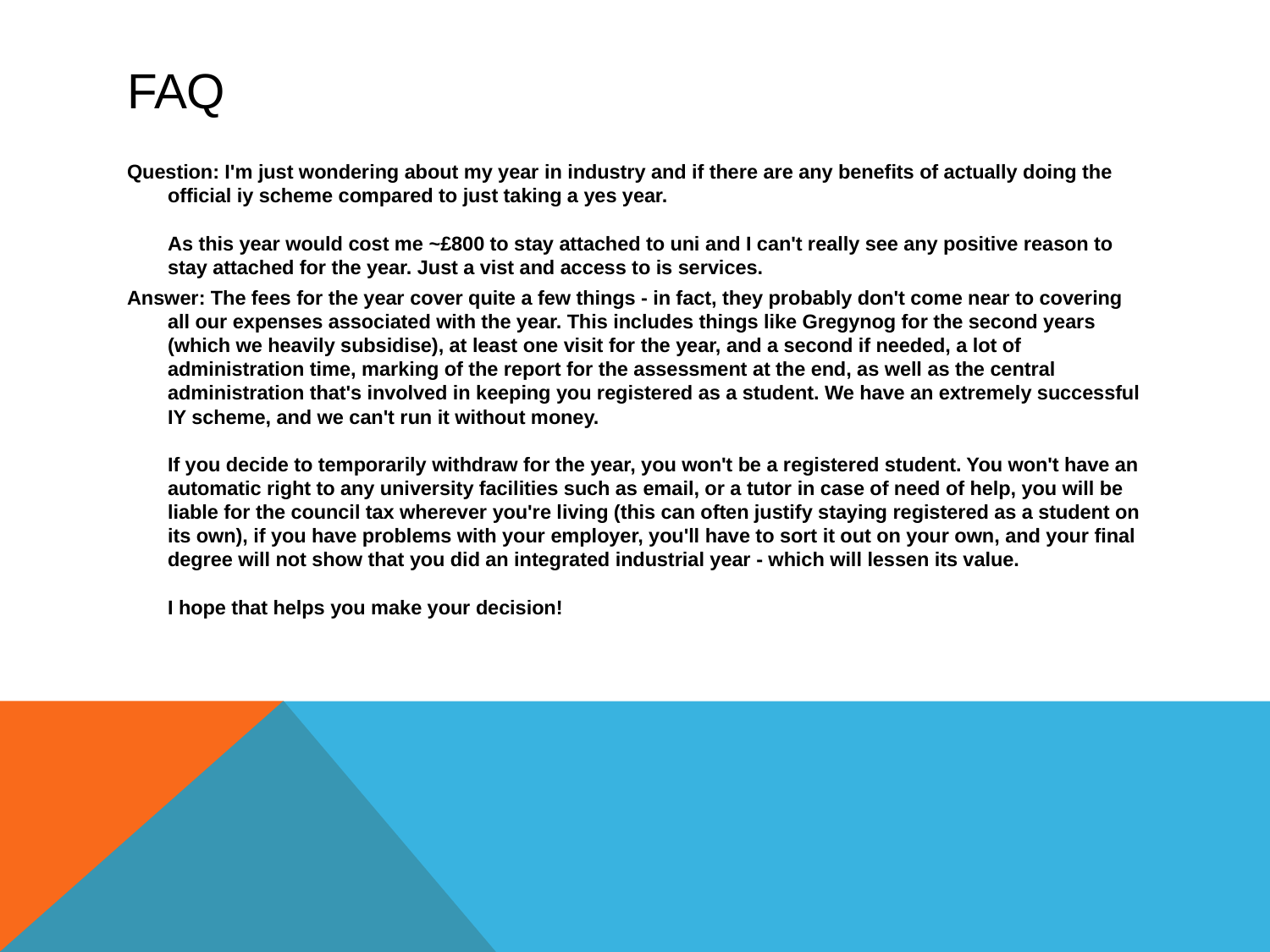

# FAQ
Question: I'm just wondering about my year in industry and if there are any benefits of actually doing the official iy scheme compared to just taking a yes year.
As this year would cost me ~£800 to stay attached to uni and I can't really see any positive reason to stay attached for the year. Just a vist and access to is services.
Answer: The fees for the year cover quite a few things - in fact, they probably don't come near to covering all our expenses associated with the year. This includes things like Gregynog for the second years (which we heavily subsidise), at least one visit for the year, and a second if needed, a lot of administration time, marking of the report for the assessment at the end, as well as the central administration that's involved in keeping you registered as a student. We have an extremely successful IY scheme, and we can't run it without money.
If you decide to temporarily withdraw for the year, you won't be a registered student. You won't have an automatic right to any university facilities such as email, or a tutor in case of need of help, you will be liable for the council tax wherever you're living (this can often justify staying registered as a student on its own), if you have problems with your employer, you'll have to sort it out on your own, and your final degree will not show that you did an integrated industrial year - which will lessen its value.
I hope that helps you make your decision!